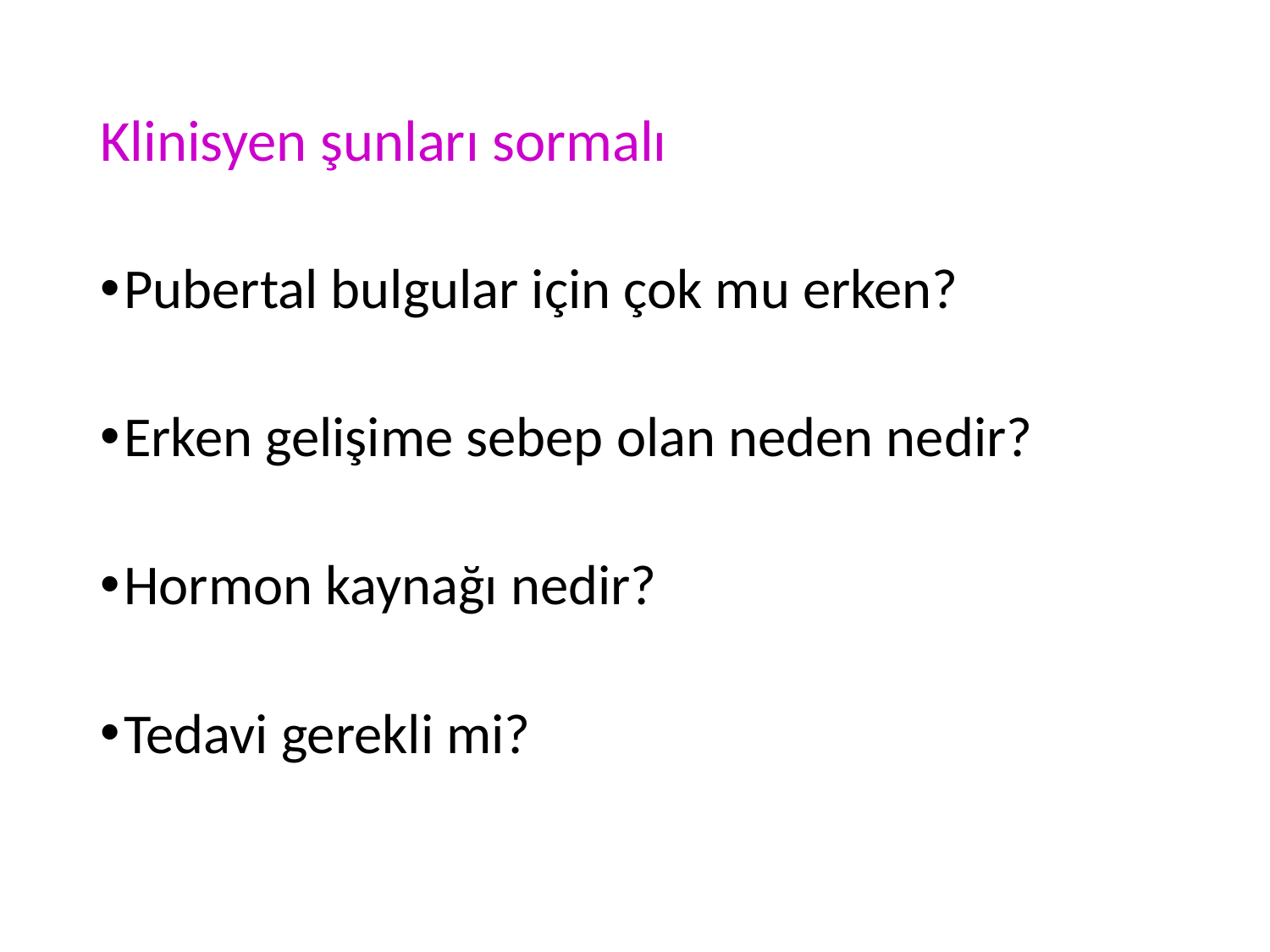

# Klinisyen şunları sormalı
Pubertal bulgular için çok mu erken?

Erken gelişime sebep olan neden nedir?

Hormon kaynağı nedir?

Tedavi gerekli mi?